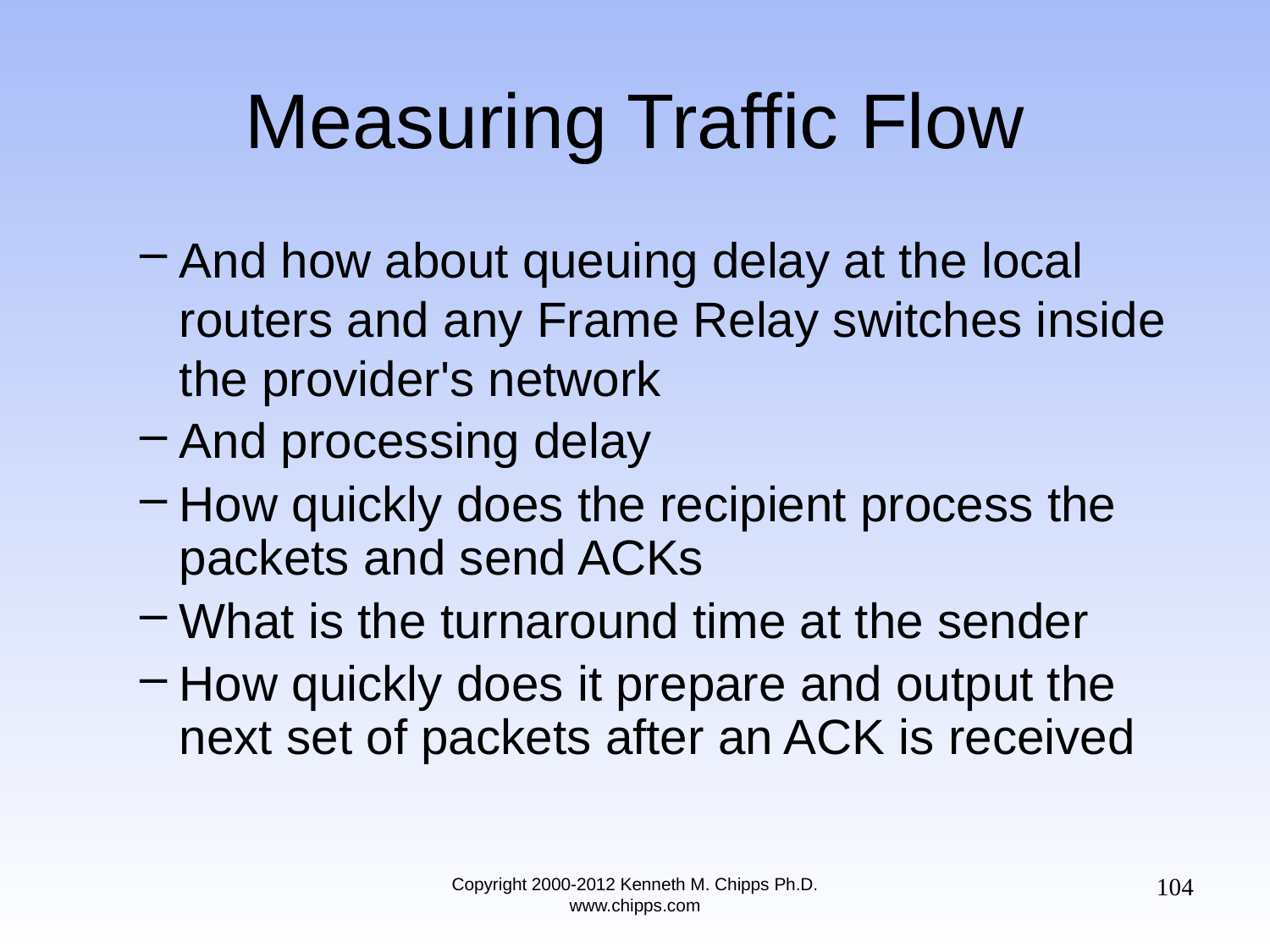

# Measuring Traffic Flow
And how about queuing delay at the local routers and any Frame Relay switches inside the provider's network
And processing delay
How quickly does the recipient process the packets and send ACKs
What is the turnaround time at the sender
How quickly does it prepare and output the next set of packets after an ACK is received
104
Copyright 2000-2012 Kenneth M. Chipps Ph.D. www.chipps.com